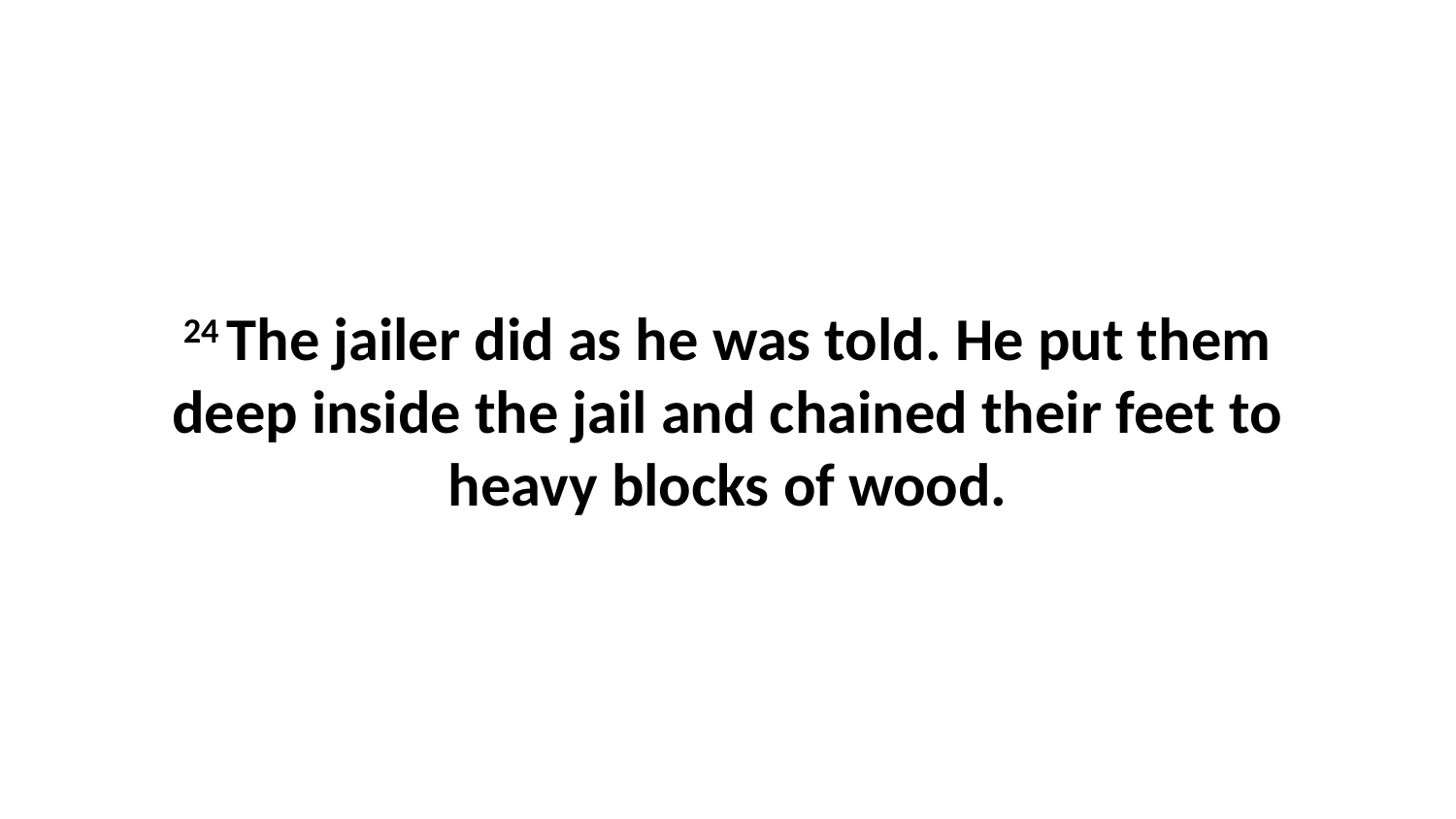

24 The jailer did as he was told. He put them deep inside the jail and chained their feet to heavy blocks of wood.